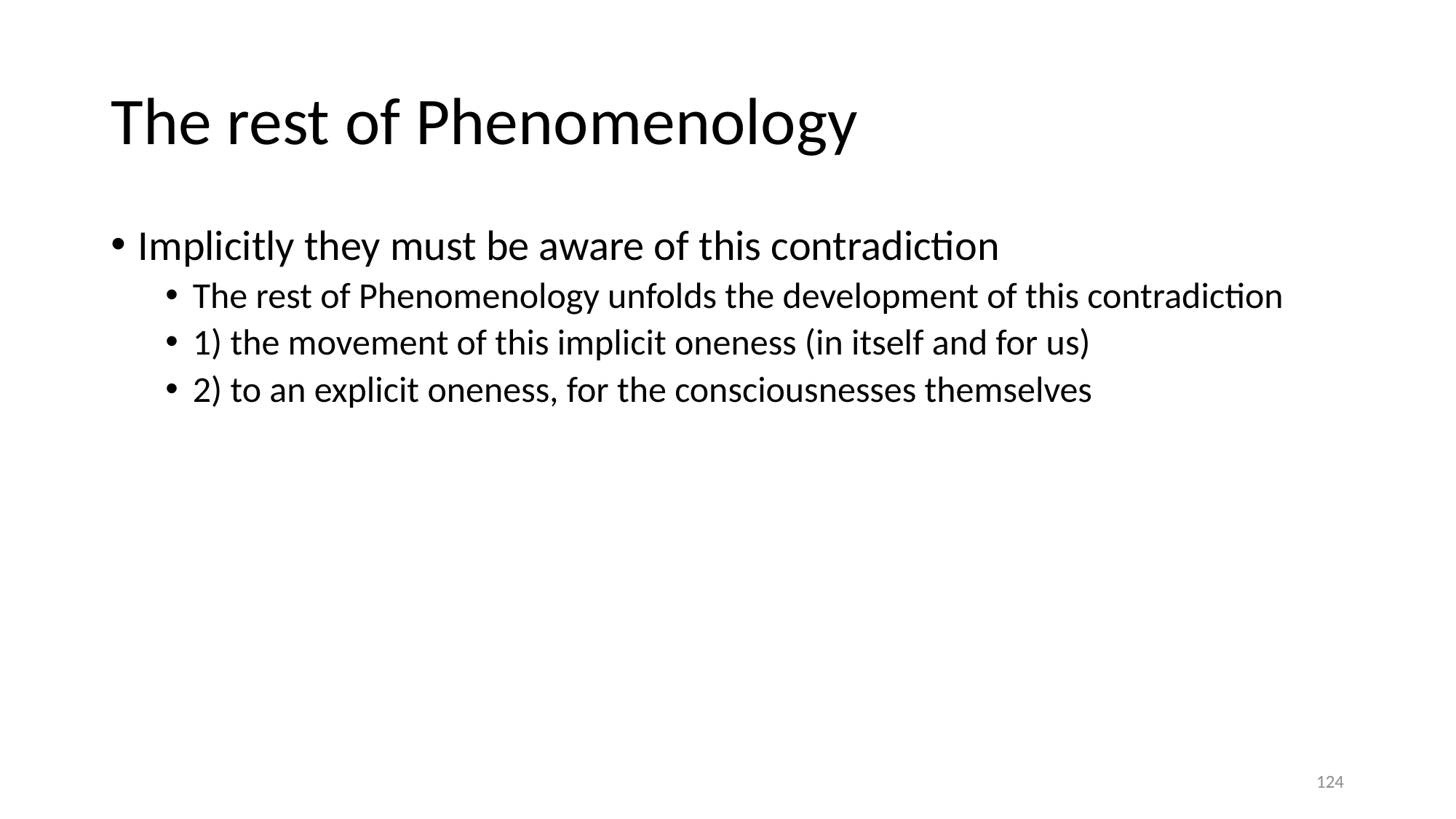

# The rest of Phenomenology
Implicitly they must be aware of this contradiction
The rest of Phenomenology unfolds the development of this contradiction
1) the movement of this implicit oneness (in itself and for us)
2) to an explicit oneness, for the consciousnesses themselves
124